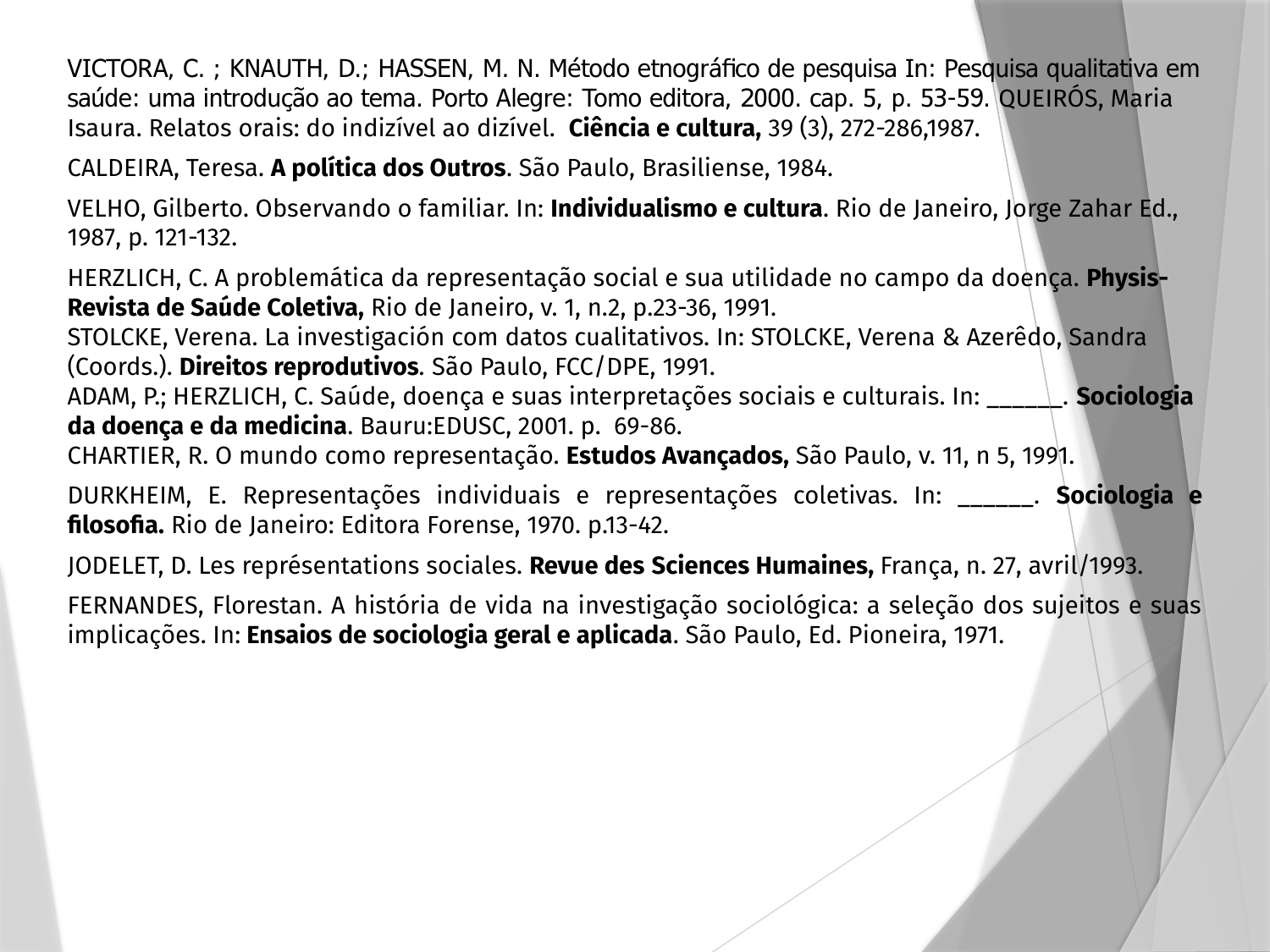

VICTORA, C. ; KNAUTH, D.; HASSEN, M. N. Método etnográfico de pesquisa In: Pesquisa qualitativa em saúde: uma introdução ao tema. Porto Alegre: Tomo editora, 2000. cap. 5, p. 53-59. QUEIRÓS, Maria Isaura. Relatos orais: do indizível ao dizível.  Ciência e cultura, 39 (3), 272-286,1987.
CALDEIRA, Teresa. A política dos Outros. São Paulo, Brasiliense, 1984.
VELHO, Gilberto. Observando o familiar. In: Individualismo e cultura. Rio de Janeiro, Jorge Zahar Ed., 1987, p. 121-132.
HERZLICH, C. A problemática da representação social e sua utilidade no campo da doença. Physis-Revista de Saúde Coletiva, Rio de Janeiro, v. 1, n.2, p.23-36, 1991.
STOLCKE, Verena. La investigación com datos cualitativos. In: STOLCKE, Verena & Azerêdo, Sandra (Coords.). Direitos reprodutivos. São Paulo, FCC/DPE, 1991.
ADAM, P.; HERZLICH, C. Saúde, doença e suas interpretações sociais e culturais. In: ______. Sociologia da doença e da medicina. Bauru:EDUSC, 2001. p.  69-86.
CHARTIER, R. O mundo como representação. Estudos Avançados, São Paulo, v. 11, n 5, 1991.
DURKHEIM, E. Representações individuais e representações coletivas. In: ______. Sociologia e filosofia. Rio de Janeiro: Editora Forense, 1970. p.13-42.
JODELET, D. Les représentations sociales. Revue des Sciences Humaines, França, n. 27, avril/1993.
FERNANDES, Florestan. A história de vida na investigação sociológica: a seleção dos sujeitos e suas implicações. In: Ensaios de sociologia geral e aplicada. São Paulo, Ed. Pioneira, 1971.